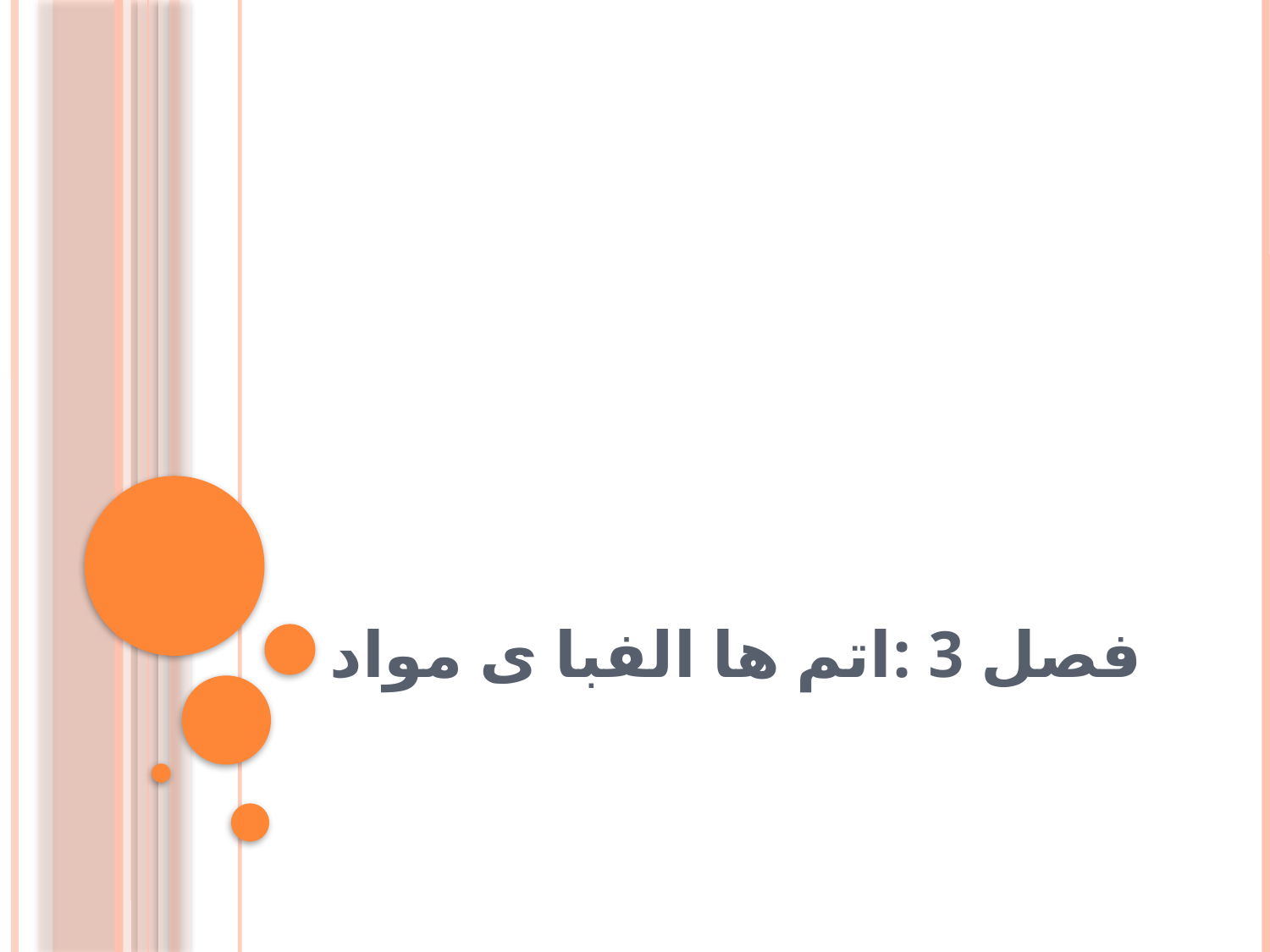

# فصل 3 :اتم ها الفبا ی مواد